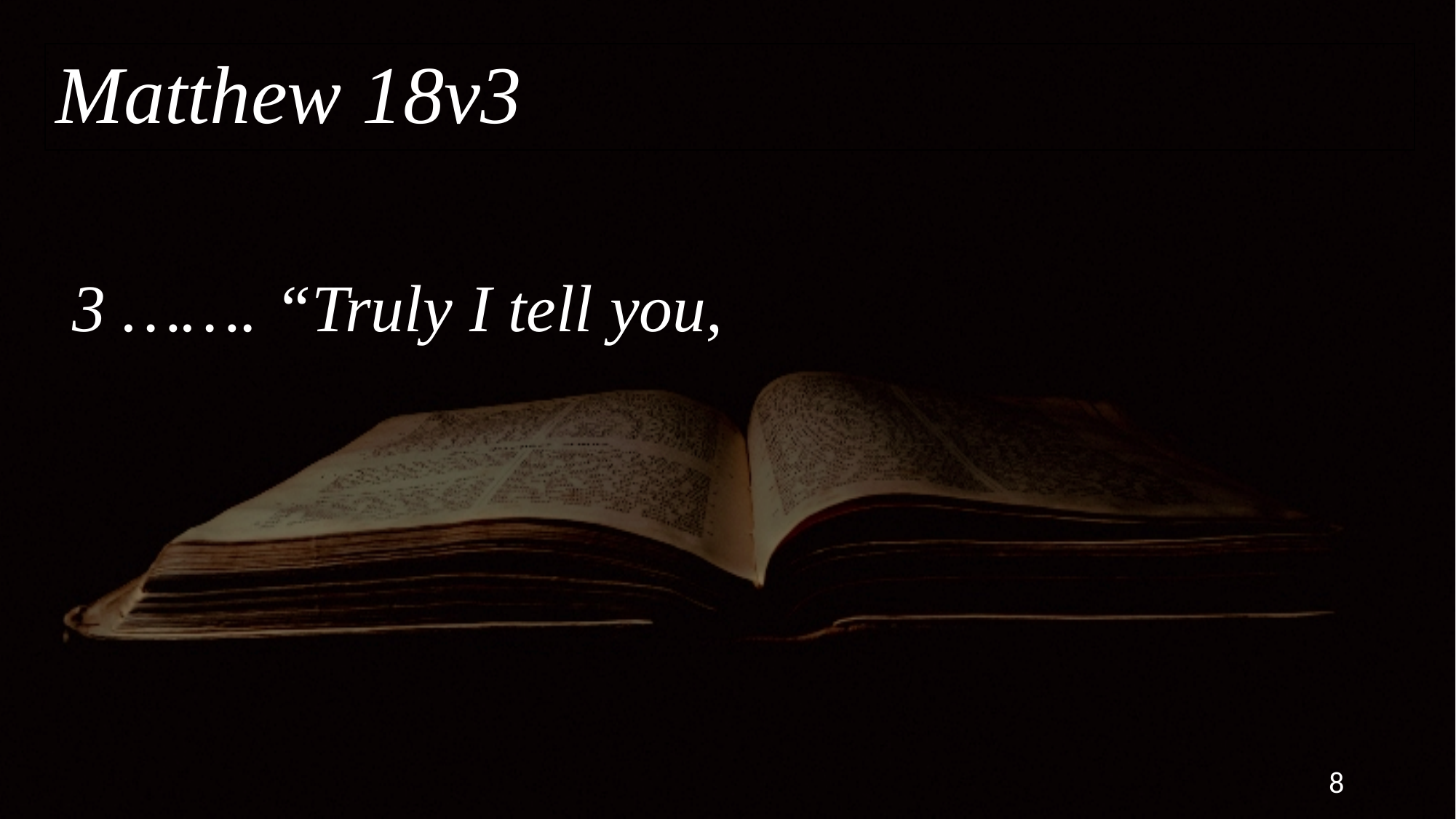

Matthew 18v3
# 3 ……. “Truly I tell you,
8